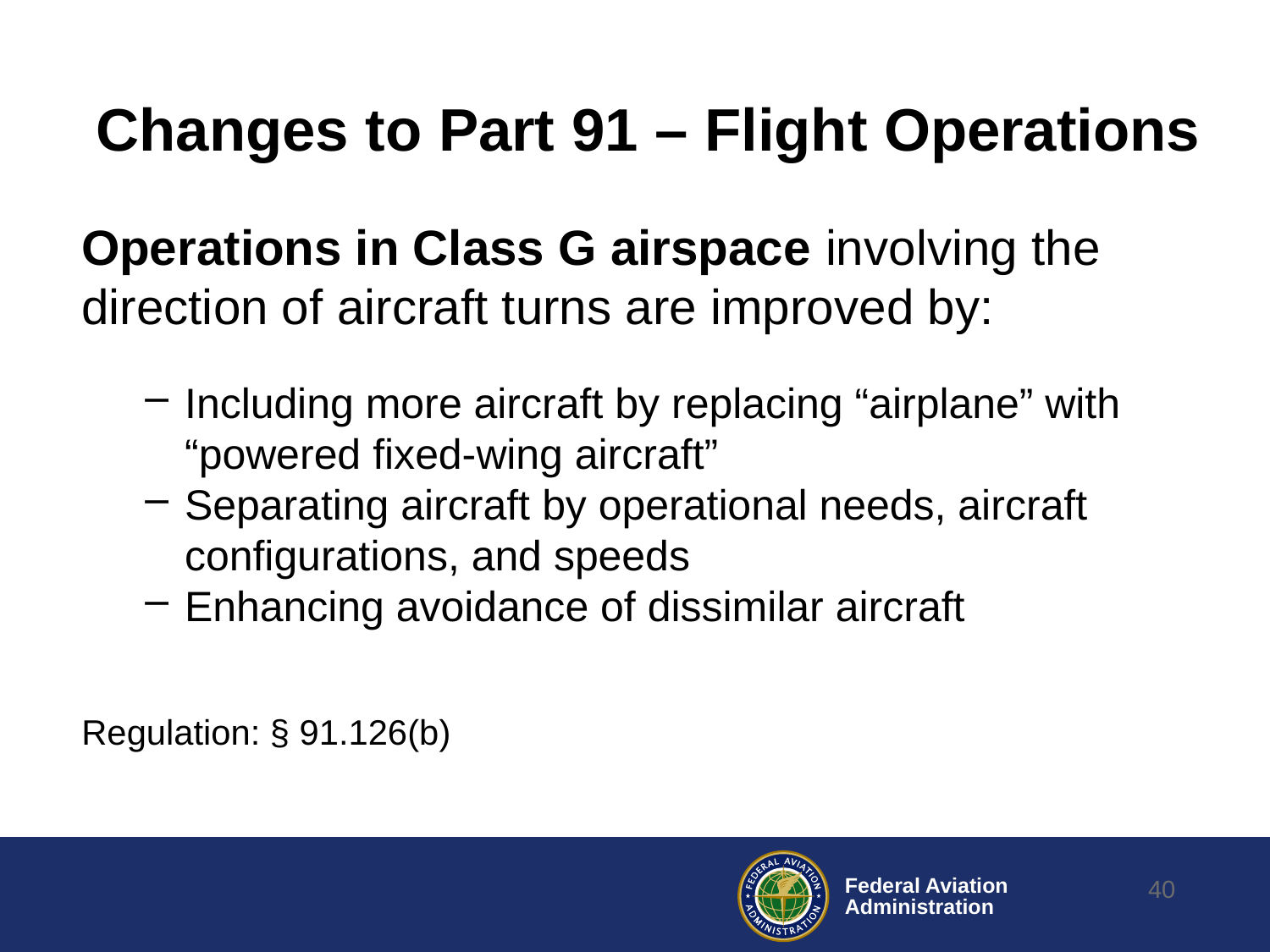

# Changes to Part 91 – Flight Operations
Operations in Class G airspace involving the direction of aircraft turns are improved by:

Including more aircraft by replacing “airplane” with “powered fixed-wing aircraft”
Separating aircraft by operational needs, aircraft configurations, and speeds
Enhancing avoidance of dissimilar aircraft

Regulation: § 91.126(b)
40